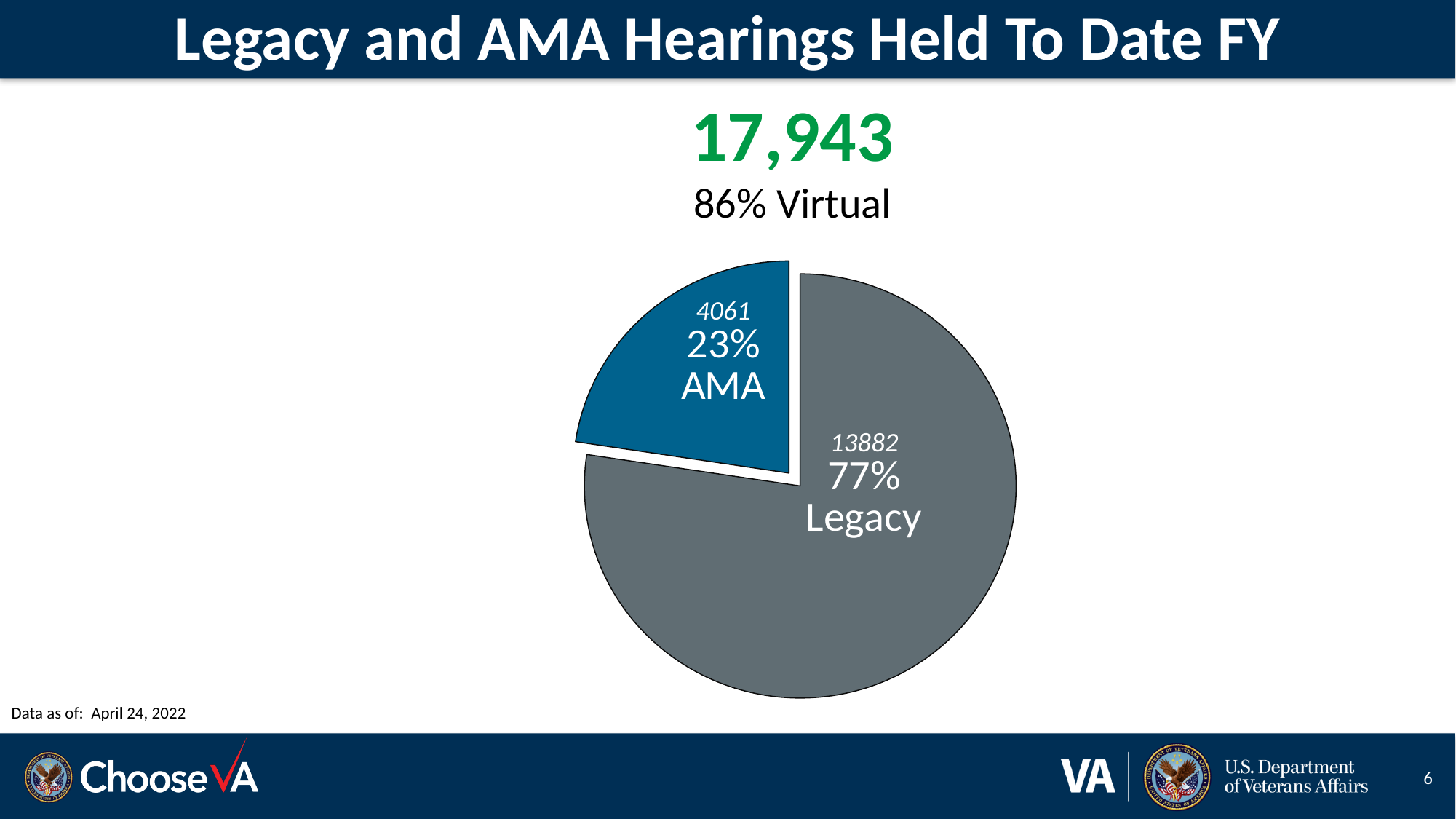

# Legacy and AMA Hearings Held To Date FY
17,943
86% Virtual

### Chart

| Category |  |
|---|---|
| Legacy | 13882.0 |
| AMA | 4061.0 |

Data as of:  April 24, 2022
6